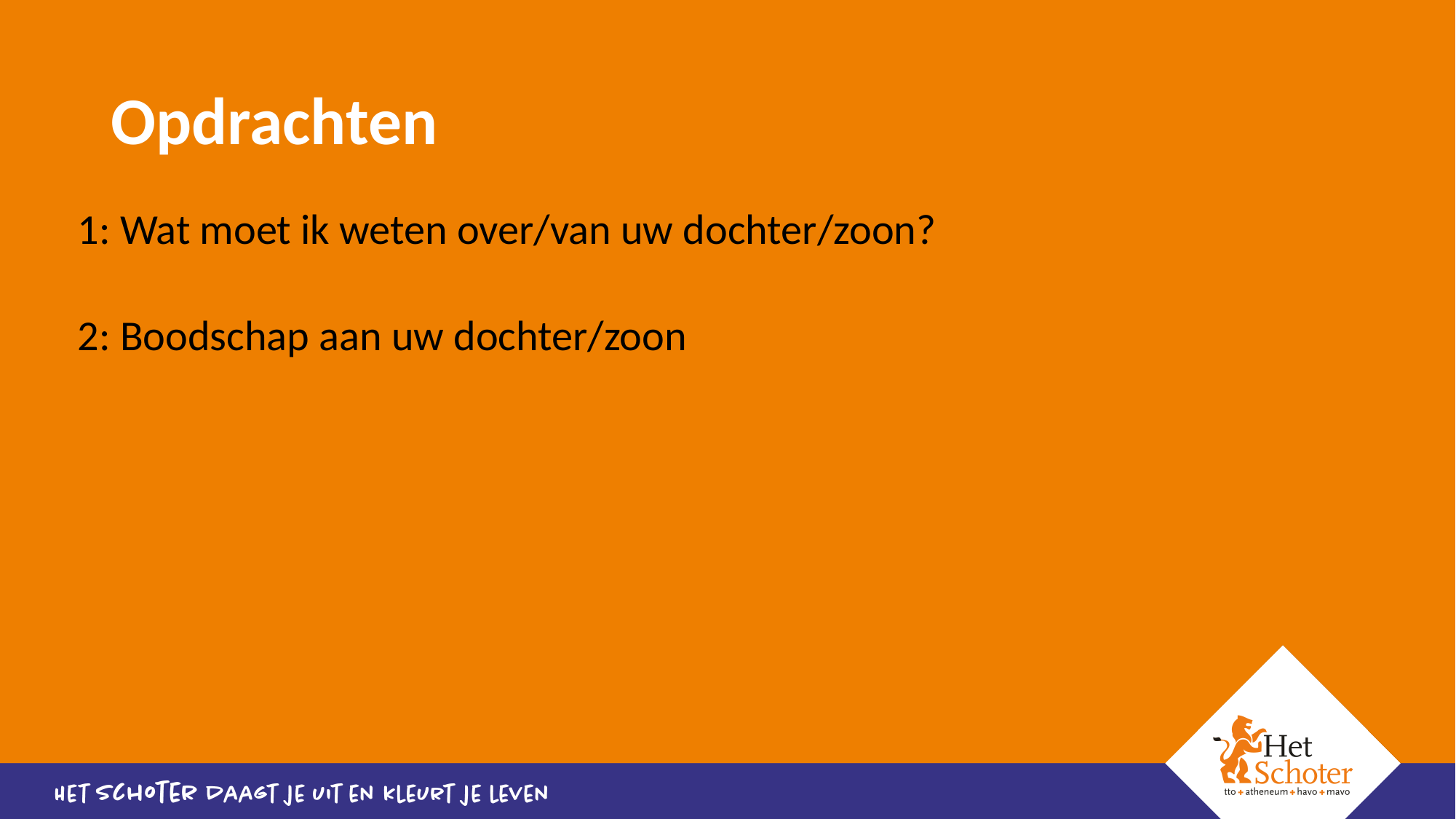

# Opdrachten
1: Wat moet ik weten over/van uw dochter/zoon?
2: Boodschap aan uw dochter/zoon